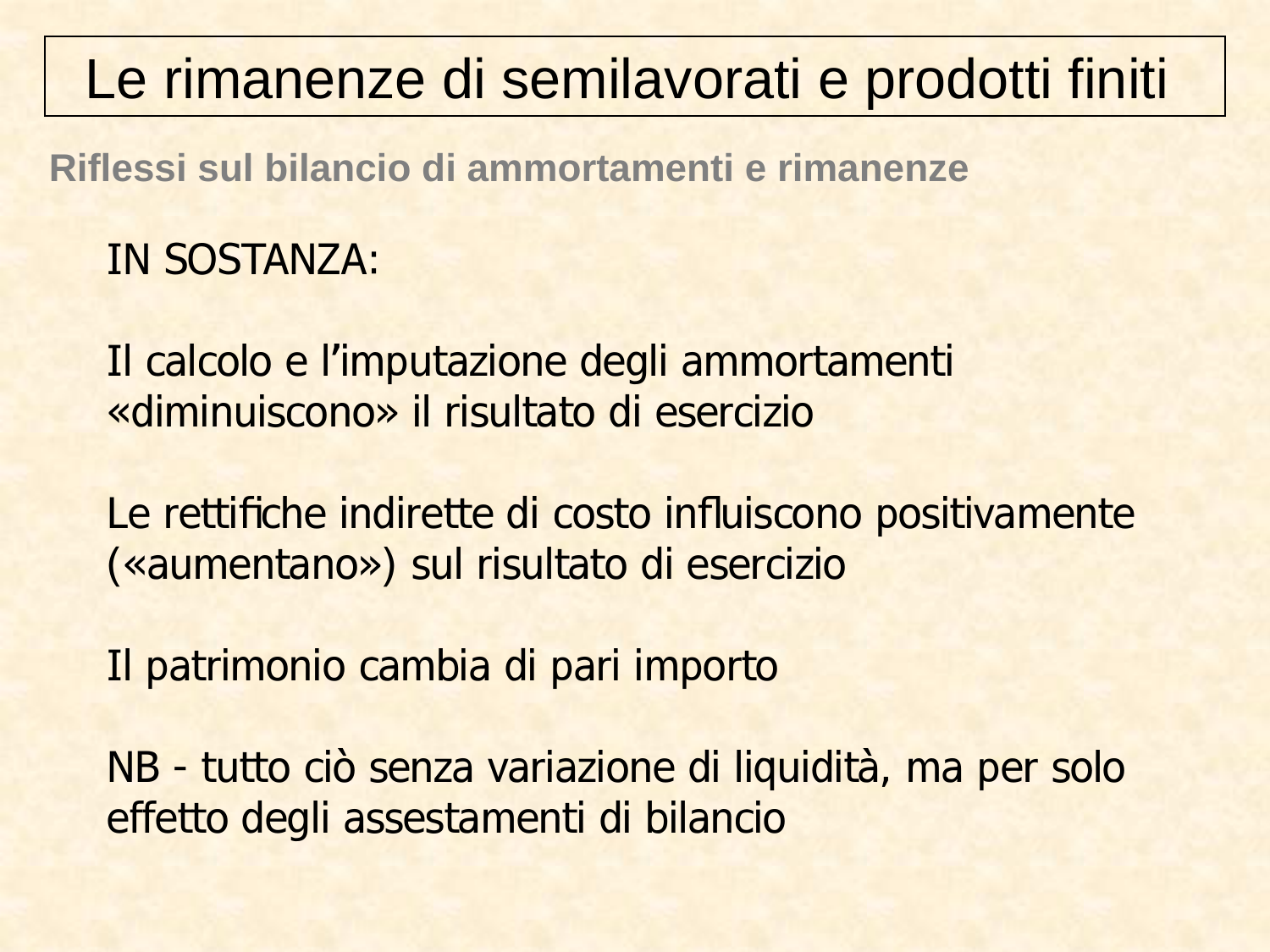

Le rimanenze di semilavorati e prodotti finiti
Riflessi sul bilancio di ammortamenti e rimanenze
IN SOSTANZA:

Il calcolo e l’imputazione degli ammortamenti «diminuiscono» il risultato di esercizio

Le rettifiche indirette di costo influiscono positivamente («aumentano») sul risultato di esercizio

Il patrimonio cambia di pari importo

NB - tutto ciò senza variazione di liquidità, ma per solo effetto degli assestamenti di bilancio